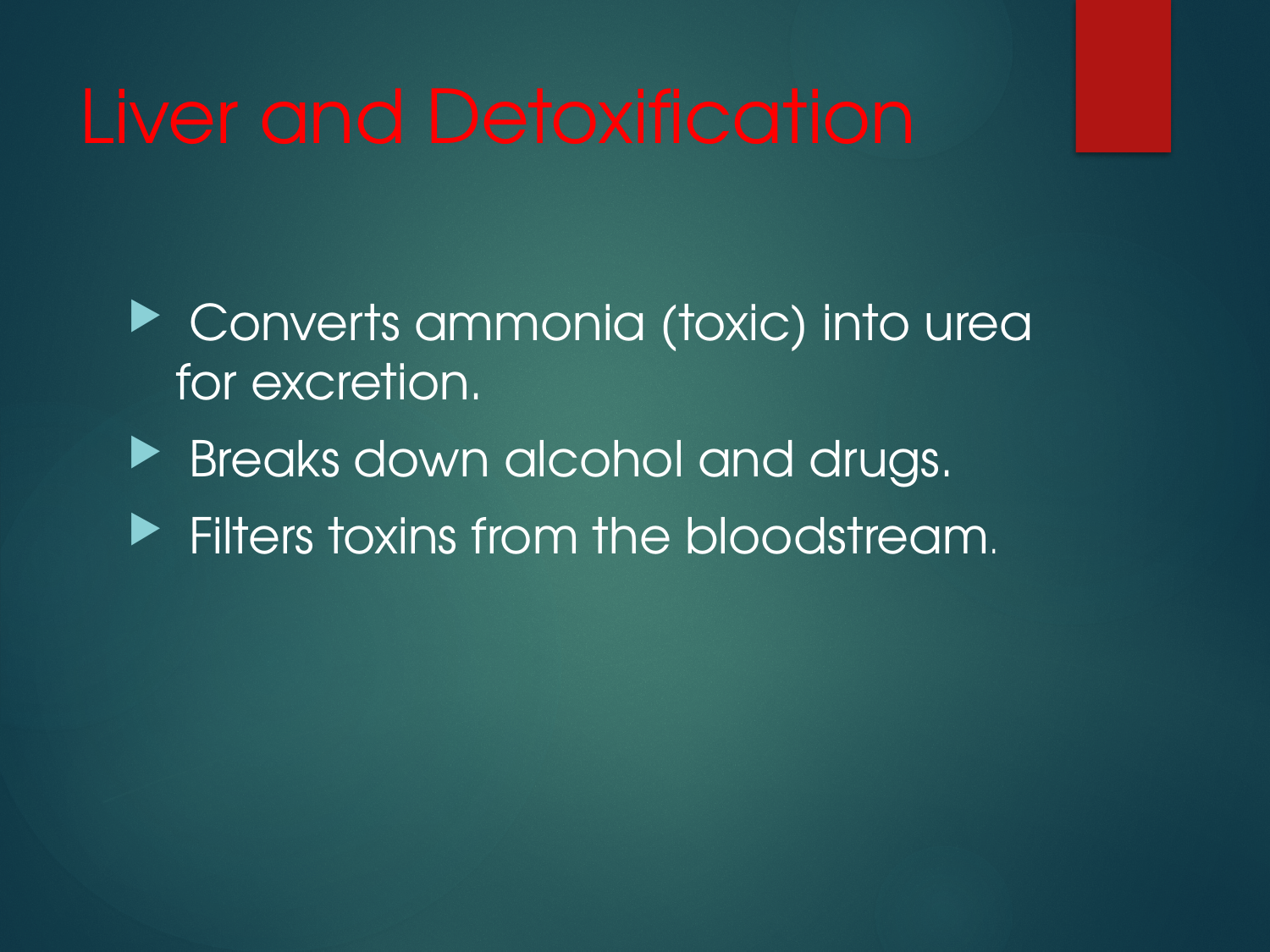

# Liver and Detoxification
 Converts ammonia (toxic) into urea for excretion.
 Breaks down alcohol and drugs.
 Filters toxins from the bloodstream.